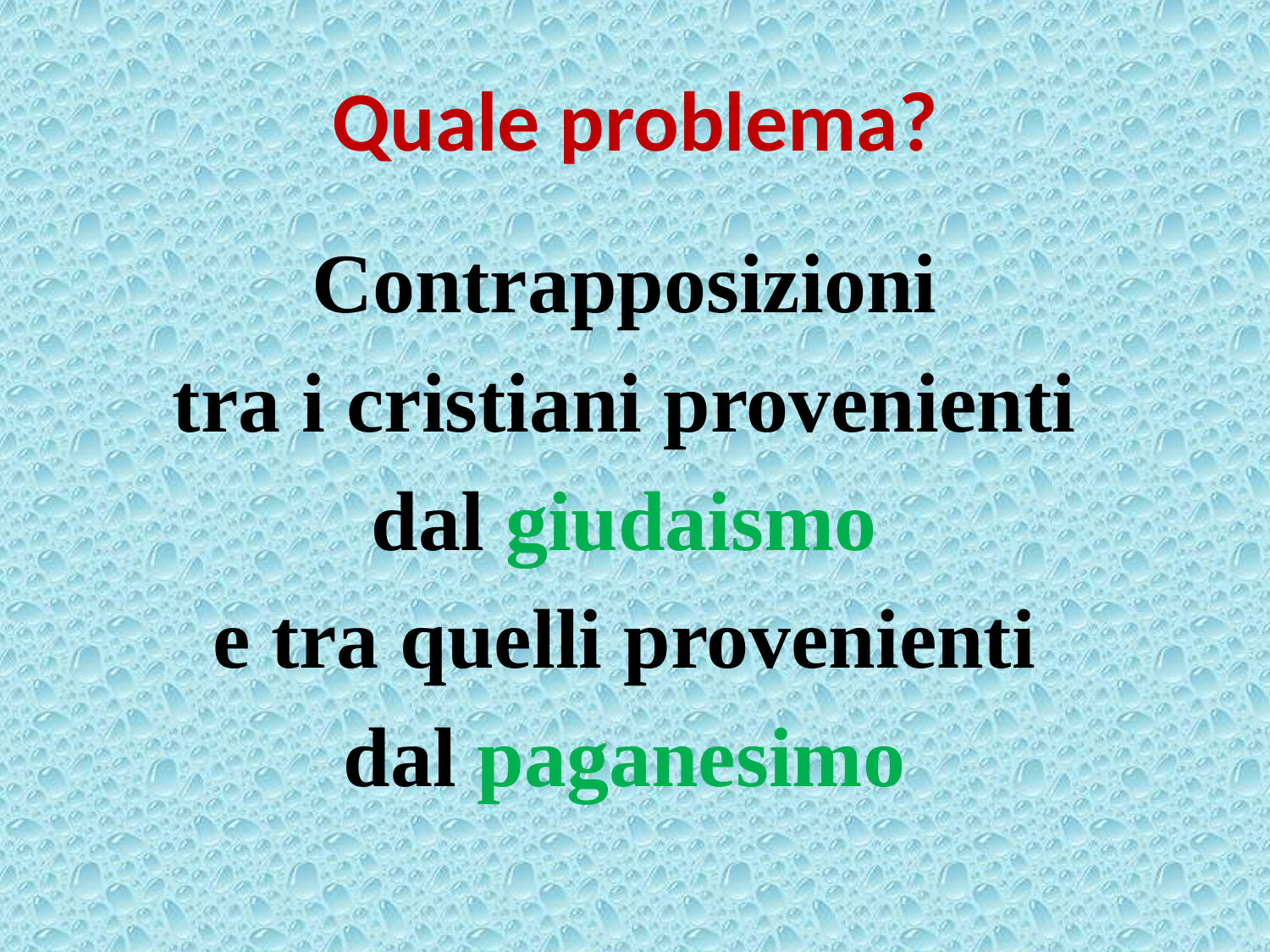

# Quale problema?
Contrapposizioni
tra i cristiani provenienti
dal giudaismo
e tra quelli provenienti
dal paganesimo